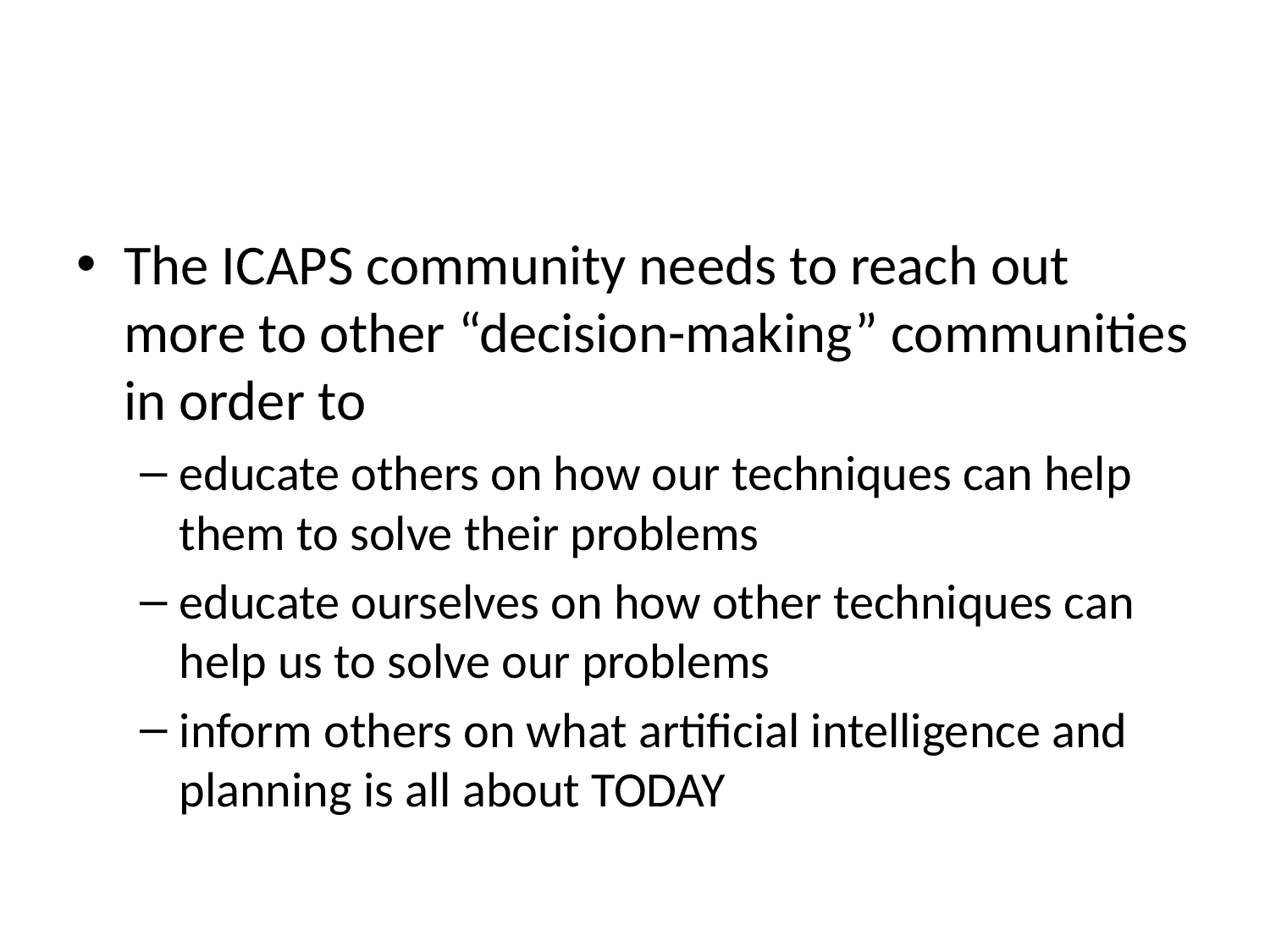

#
The ICAPS community needs to reach out more to other “decision-making” communities in order to
educate others on how our techniques can help them to solve their problems
educate ourselves on how other techniques can help us to solve our problems
inform others on what artificial intelligence and planning is all about TODAY